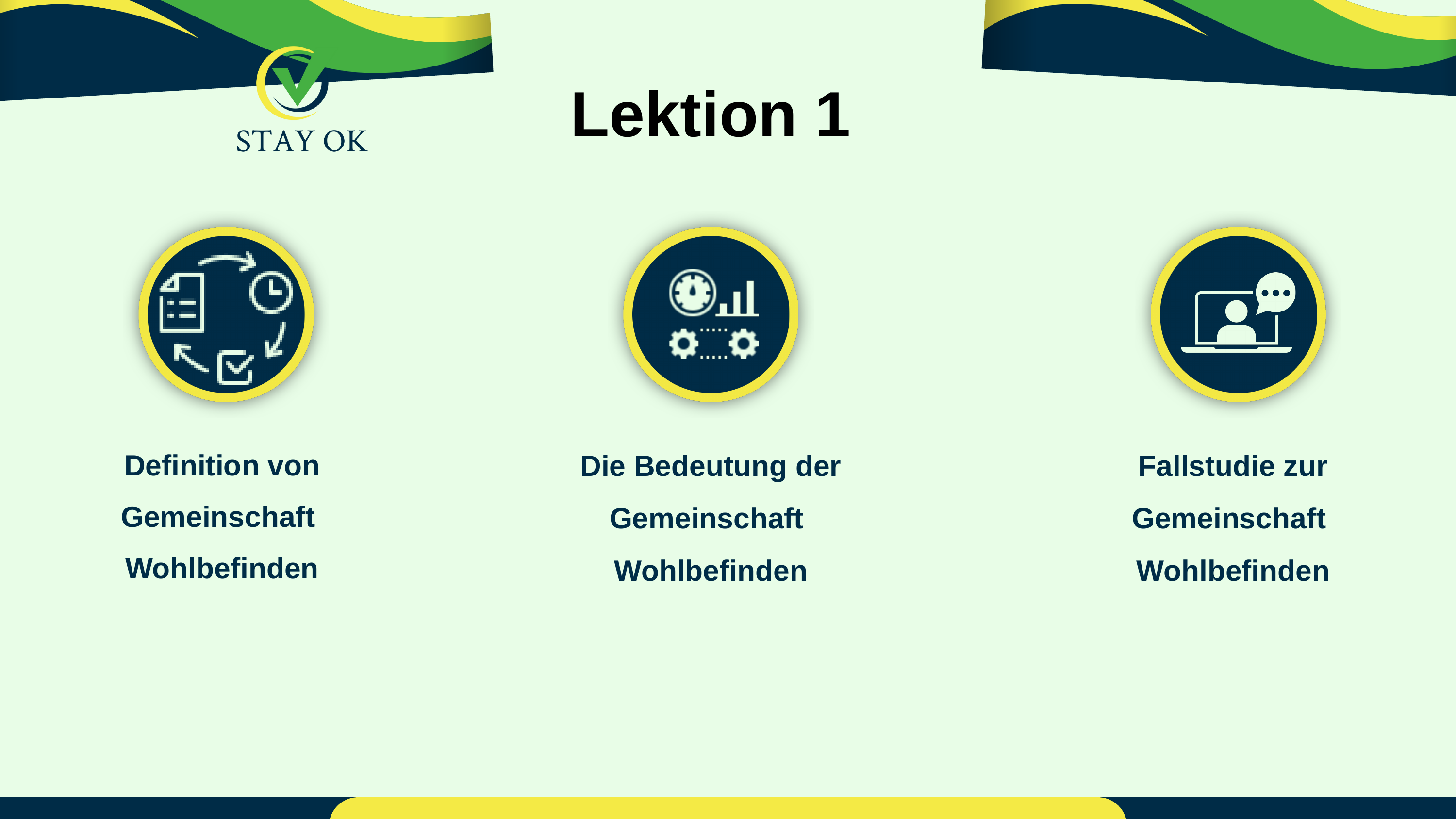

Lektion 1

Die Bedeutung der Gemeinschaft
Wohlbefinden

Fallstudie zur Gemeinschaft
Wohlbefinden

Definition von Gemeinschaft
Wohlbefinden